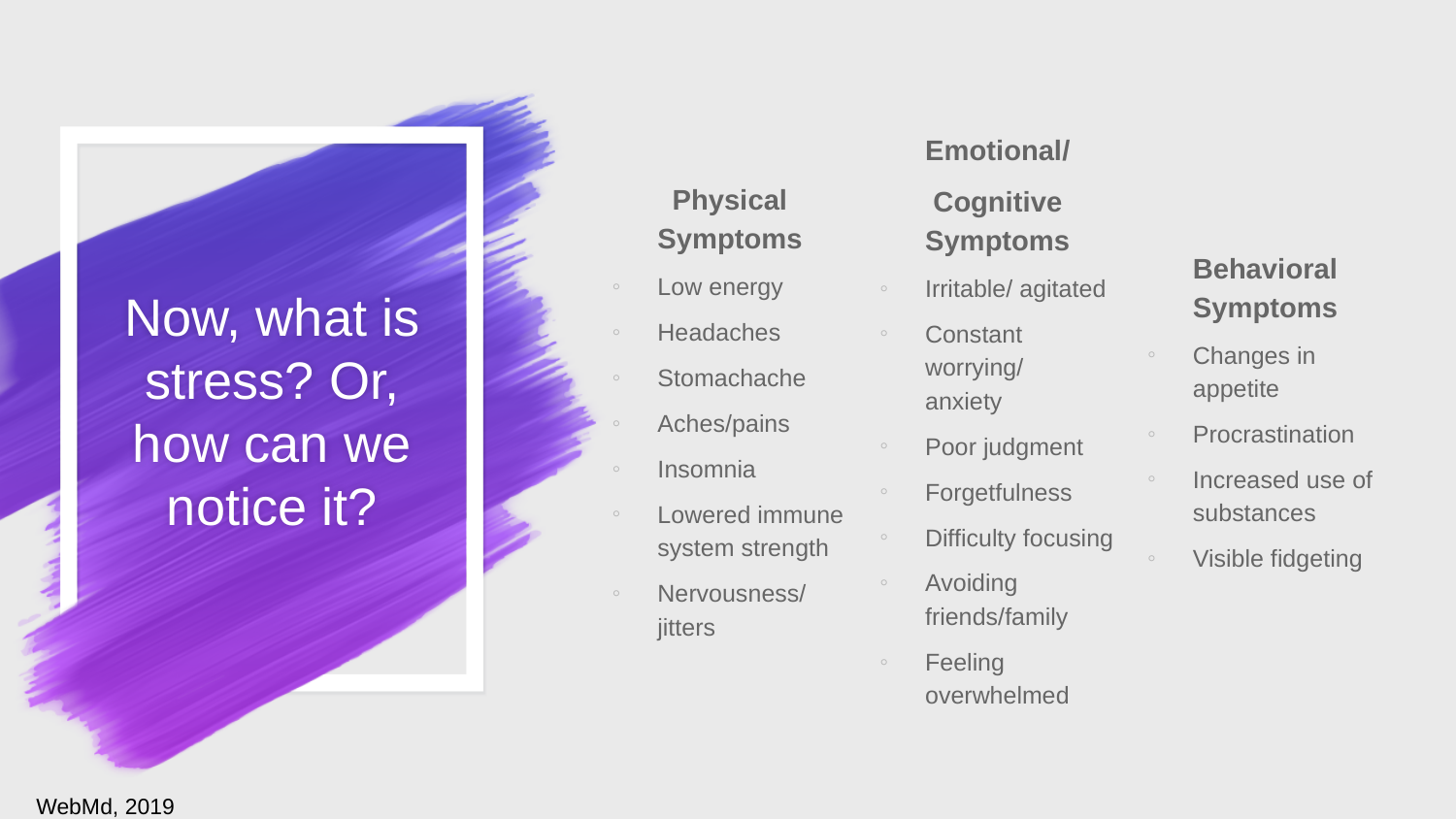

Physical Symptoms
Low energy
Headaches
Stomachache
Aches/pains
Insomnia
Lowered immune system strength
Nervousness/   jitters
Emotional/
Cognitive Symptoms
Irritable/ agitated
Constant worrying/   anxiety
Poor judgment
Forgetfulness
Difficulty focusing
Avoiding friends/family
Feeling overwhelmed

Behavioral Symptoms
Changes in appetite
Procrastination
Increased use of substances
Visible fidgeting
# Now, what is stress? Or, how can we notice it?
WebMd, 2019